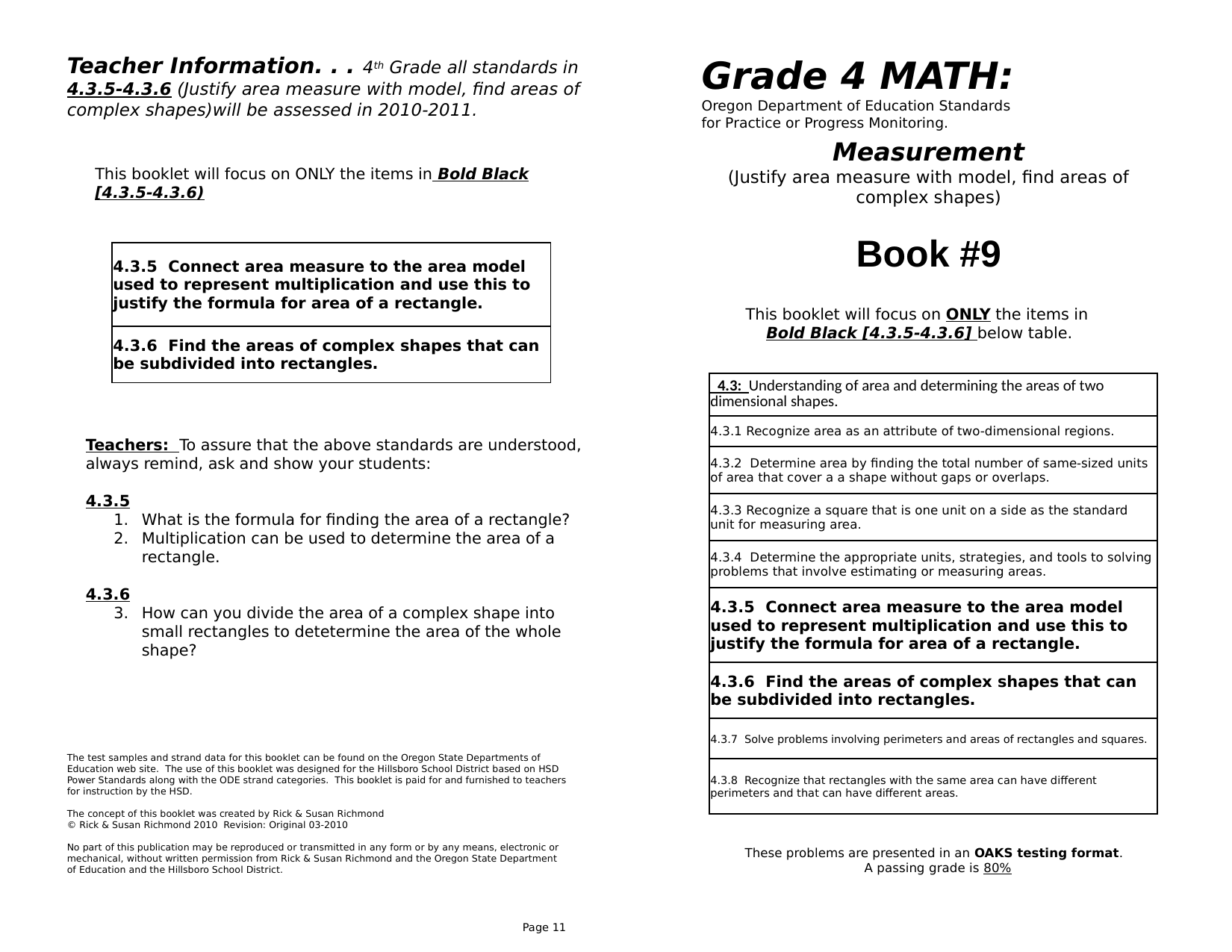

Teacher Information. . . 4th Grade all standards in 4.3.5-4.3.6 (Justify area measure with model, find areas of complex shapes)will be assessed in 2010-2011.
Grade 4 MATH:
Oregon Department of Education Standards for Practice or Progress Monitoring.
Measurement
(Justify area measure with model, find areas of complex shapes)
This booklet will focus on ONLY the items in Bold Black [4.3.5-4.3.6)
Book #9
| 4.3.5 Connect area measure to the area model used to represent multiplication and use this to justify the formula for area of a rectangle. |
| --- |
| 4.3.6 Find the areas of complex shapes that can be subdivided into rectangles. |
This booklet will focus on ONLY the items in
Bold Black [4.3.5-4.3.6] below table.
| 4.3: Understanding of area and determining the areas of two dimensional shapes. |
| --- |
| 4.3.1 Recognize area as an attribute of two-dimensional regions. |
| 4.3.2 Determine area by finding the total number of same-sized units of area that cover a a shape without gaps or overlaps. |
| 4.3.3 Recognize a square that is one unit on a side as the standard unit for measuring area. |
| 4.3.4 Determine the appropriate units, strategies, and tools to solving problems that involve estimating or measuring areas. |
| 4.3.5 Connect area measure to the area model used to represent multiplication and use this to justify the formula for area of a rectangle. |
| 4.3.6 Find the areas of complex shapes that can be subdivided into rectangles. |
| 4.3.7 Solve problems involving perimeters and areas of rectangles and squares. |
| 4.3.8 Recognize that rectangles with the same area can have different perimeters and that can have different areas. |
Teachers:  To assure that the above standards are understood, always remind, ask and show your students:

4.3.5
What is the formula for finding the area of a rectangle?
Multiplication can be used to determine the area of a rectangle.

4.3.6
How can you divide the area of a complex shape into small rectangles to detetermine the area of the whole shape?

The test samples and strand data for this booklet can be found on the Oregon State Departments of Education web site.  The use of this booklet was designed for the Hillsboro School District based on HSD Power Standards along with the ODE strand categories.  This booklet is paid for and furnished to teachers for instruction by the HSD.

The concept of this booklet was created by Rick & Susan Richmond
© Rick & Susan Richmond 2010  Revision: Original 03-2010

No part of this publication may be reproduced or transmitted in any form or by any means, electronic or mechanical, without written permission from Rick & Susan Richmond and the Oregon State Department of Education and the Hillsboro School District.
These problems are presented in an OAKS testing format.
A passing grade is 80%
Page 11